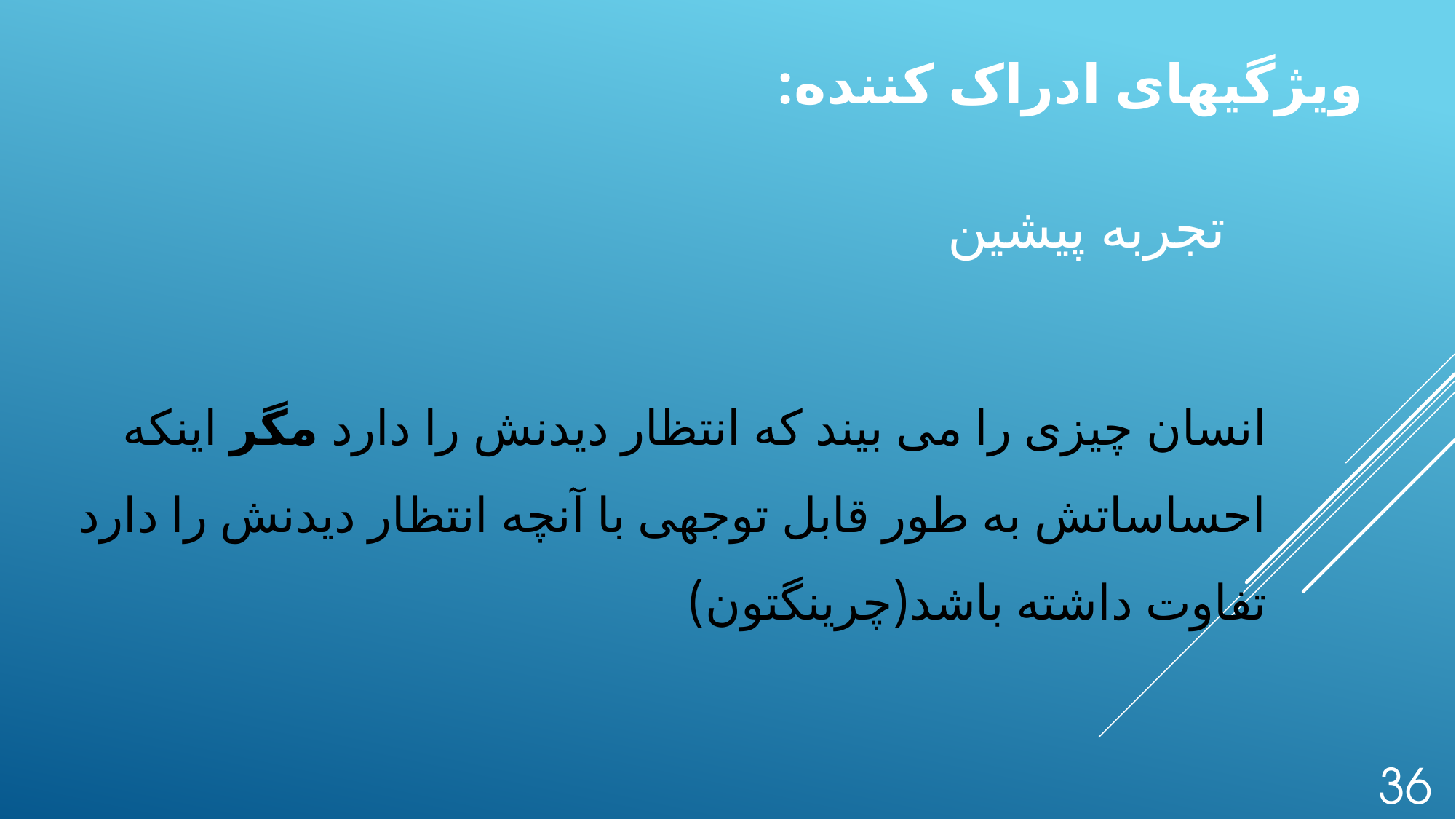

ویژگیهای ادراک کننده:
تجربه پیشین
انسان چیزی را می بیند که انتظار دیدنش را دارد مگر اینکه احساساتش به طور قابل توجهی با آنچه انتظار دیدنش را دارد تفاوت داشته باشد(چرینگتون)
36